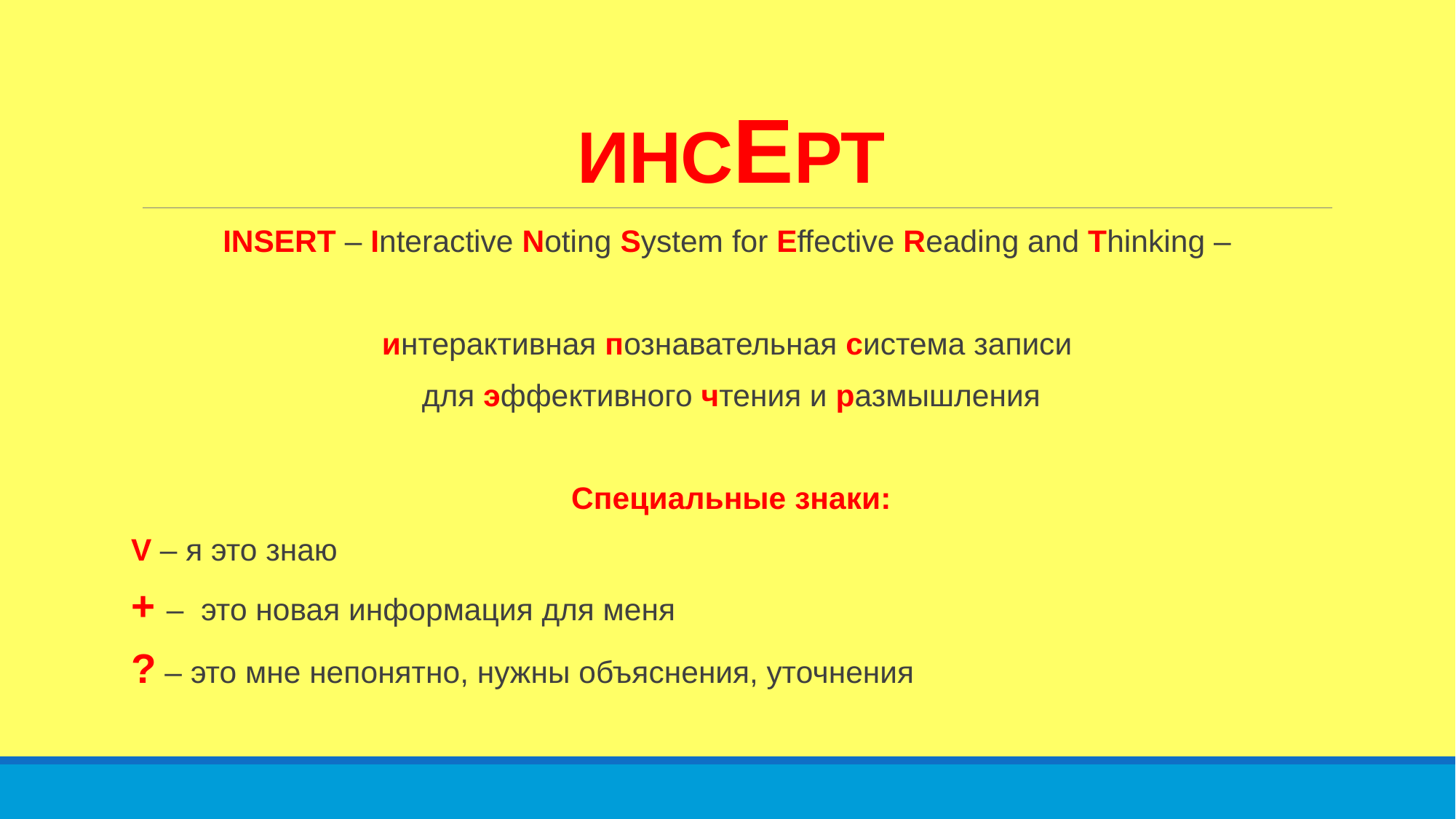

# ИНСЕРТ
INSERT – Interactive Noting System for Effective Reading and Thinking –

интерактивная познавательная система записи
для эффективного чтения и размышления

Специальные знаки:
V – я это знаю
+ –  это новая информация для меня
? – это мне непонятно, нужны объяснения, уточнения